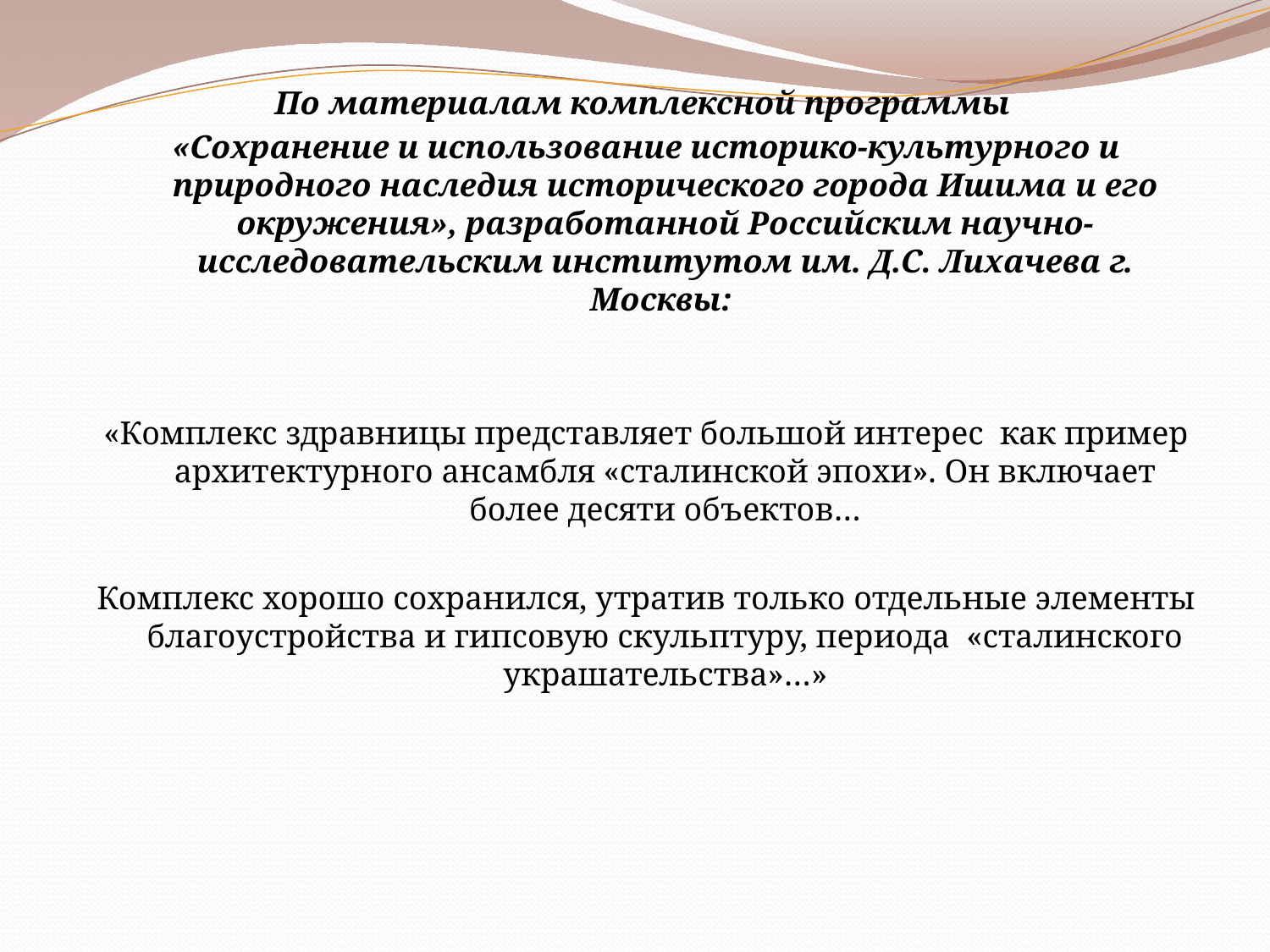

По материалам комплексной программы
«Сохранение и использование историко-культурного и природного наследия исторического города Ишима и его окружения», разработанной Российским научно-исследовательским институтом им. Д.С. Лихачева г. Москвы:

«Комплекс здравницы представляет большой интерес  как пример архитектурного ансамбля «сталинской эпохи». Он включает более десяти объектов…

Комплекс хорошо сохранился, утратив только отдельные элементы благоустройства и гипсовую скульптуру, периода  «сталинского украшательства»…»